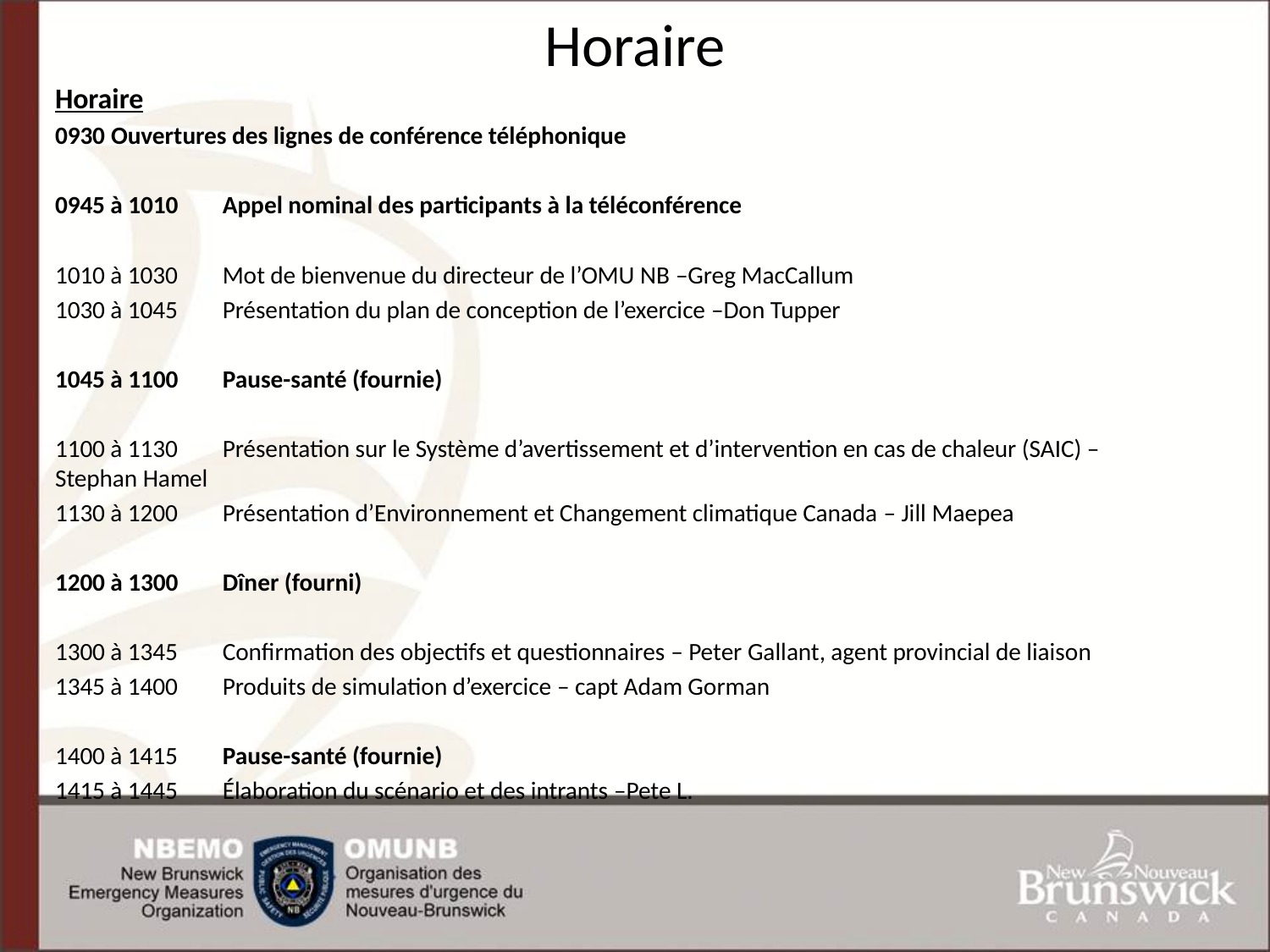

# Horaire
Horaire
0930	Ouvertures des lignes de conférence téléphonique

0945 à 1010	Appel nominal des participants à la téléconférence

1010 à 1030	Mot de bienvenue du directeur de l’OMU NB –Greg MacCallum
1030 à 1045	Présentation du plan de conception de l’exercice –Don Tupper

1045 à 1100	Pause-santé (fournie)

1100 à 1130	Présentation sur le Système d’avertissement et d’intervention en cas de chaleur (SAIC) – Stephan Hamel
1130 à 1200	Présentation d’Environnement et Changement climatique Canada – Jill Maepea

1200 à 1300	Dîner (fourni)

1300 à 1345	Confirmation des objectifs et questionnaires – Peter Gallant, agent provincial de liaison
1345 à 1400	Produits de simulation d’exercice – capt Adam Gorman

1400 à 1415	Pause-santé (fournie)
1415 à 1445	Élaboration du scénario et des intrants –Pete L.